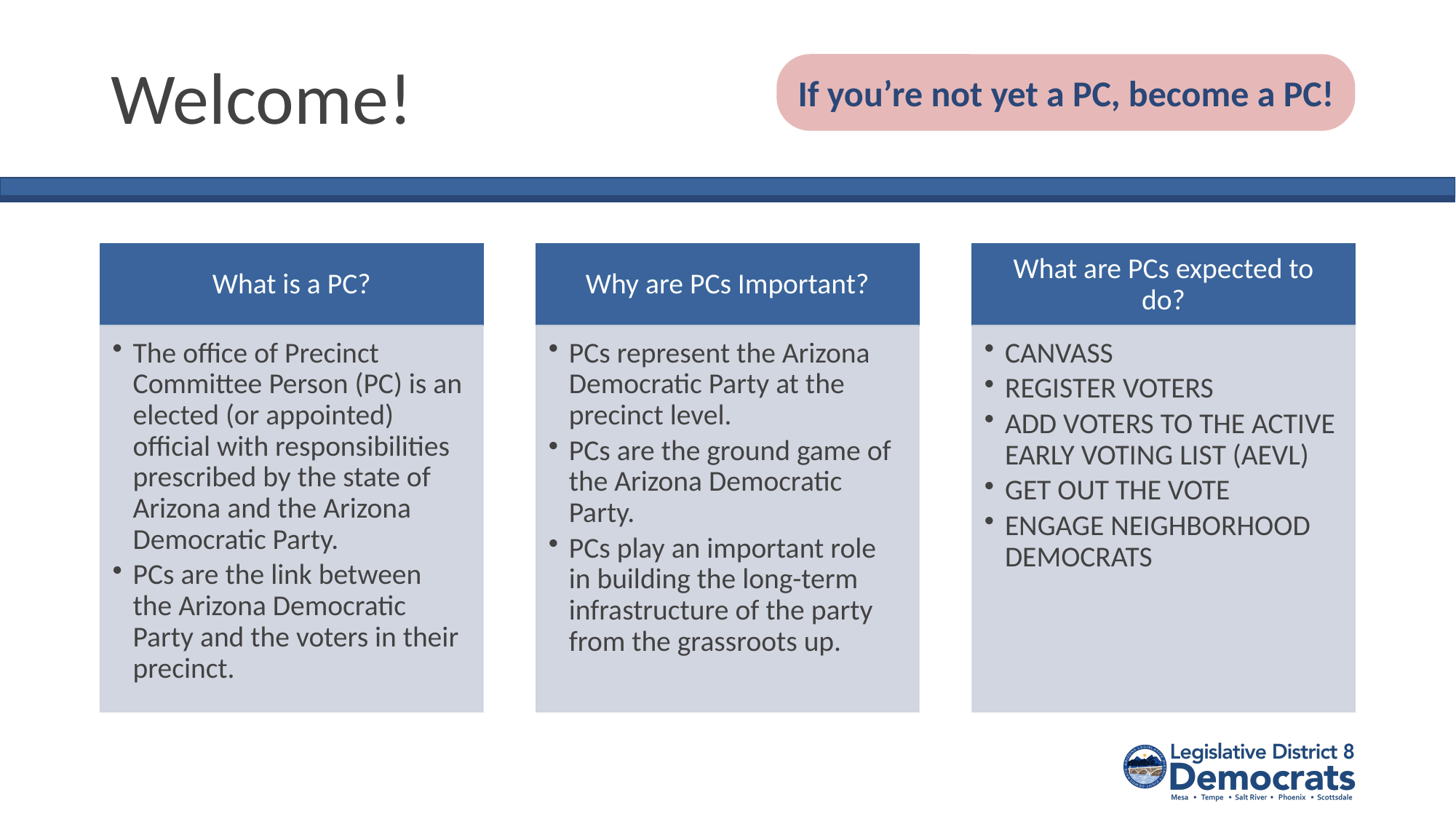

# Welcome!

If you’re not yet a PC, become a PC!
What is a PC?
The office of Precinct Committee Person (PC) is an elected (or appointed) official with responsibilities prescribed by the state of Arizona and the Arizona Democratic Party.
PCs are the link between the Arizona Democratic Party and the voters in their precinct.
Why are PCs Important?
PCs represent the Arizona Democratic Party at the precinct level.
PCs are the ground game of the Arizona Democratic Party.
PCs play an important role in building the long-term infrastructure of the party from the grassroots up.
What are PCs expected to do?
CANVASS
REGISTER VOTERS
ADD VOTERS TO THE ACTIVE EARLY VOTING LIST (AEVL)
GET OUT THE VOTE
ENGAGE NEIGHBORHOOD DEMOCRATS